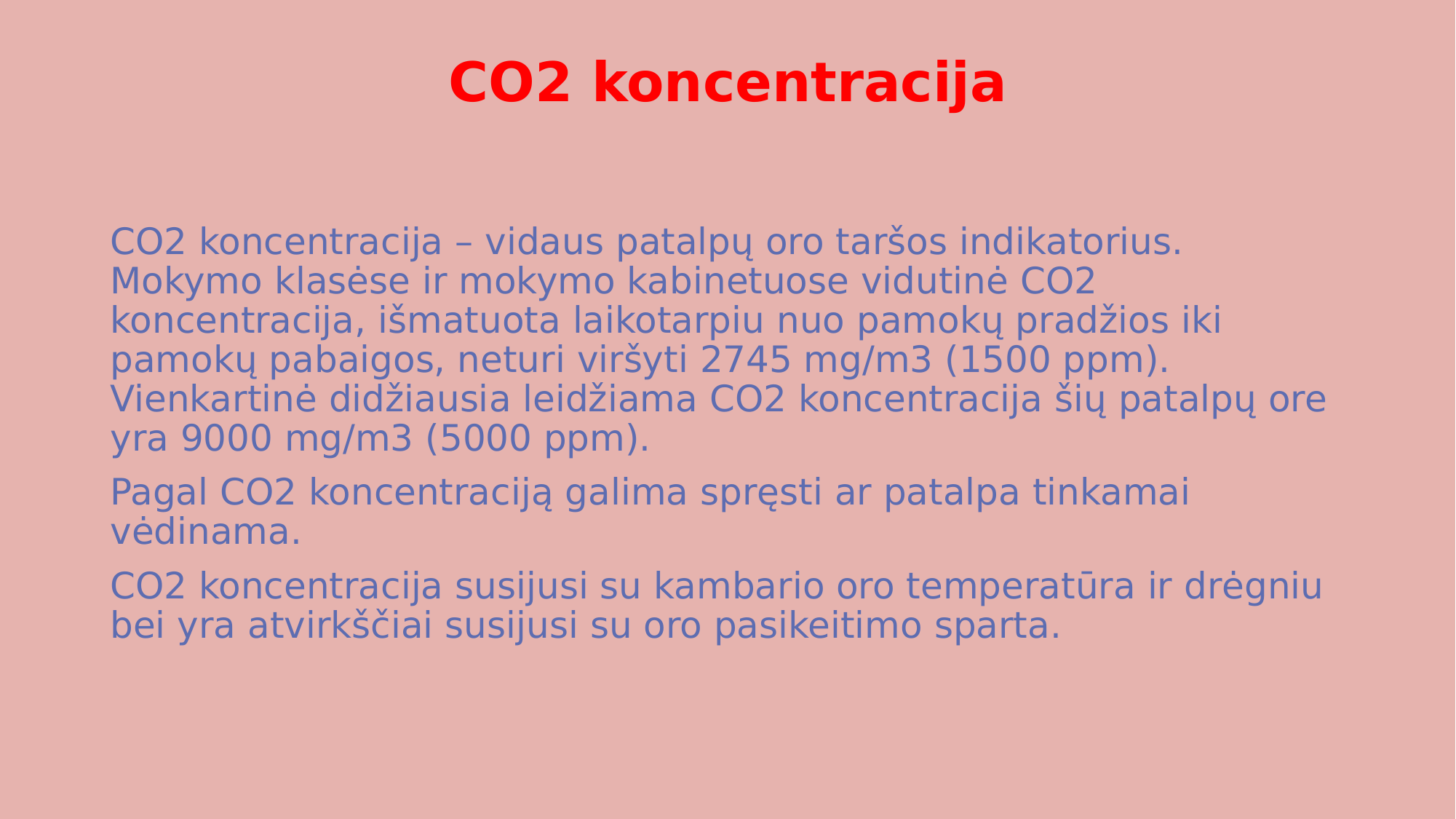

# CO2 koncentracija
CO2 koncentracija – vidaus patalpų oro taršos indikatorius. Mokymo klasėse ir mokymo kabinetuose vidutinė CO2 koncentracija, išmatuota laikotarpiu nuo pamokų pradžios iki pamokų pabaigos, neturi viršyti 2745 mg/m3 (1500 ppm). Vienkartinė didžiausia leidžiama CO2 koncentracija šių patalpų ore yra 9000 mg/m3 (5000 ppm).
Pagal CO2 koncentraciją galima spręsti ar patalpa tinkamai vėdinama.
CO2 koncentracija susijusi su kambario oro temperatūra ir drėgniu bei yra atvirkščiai susijusi su oro pasikeitimo sparta.